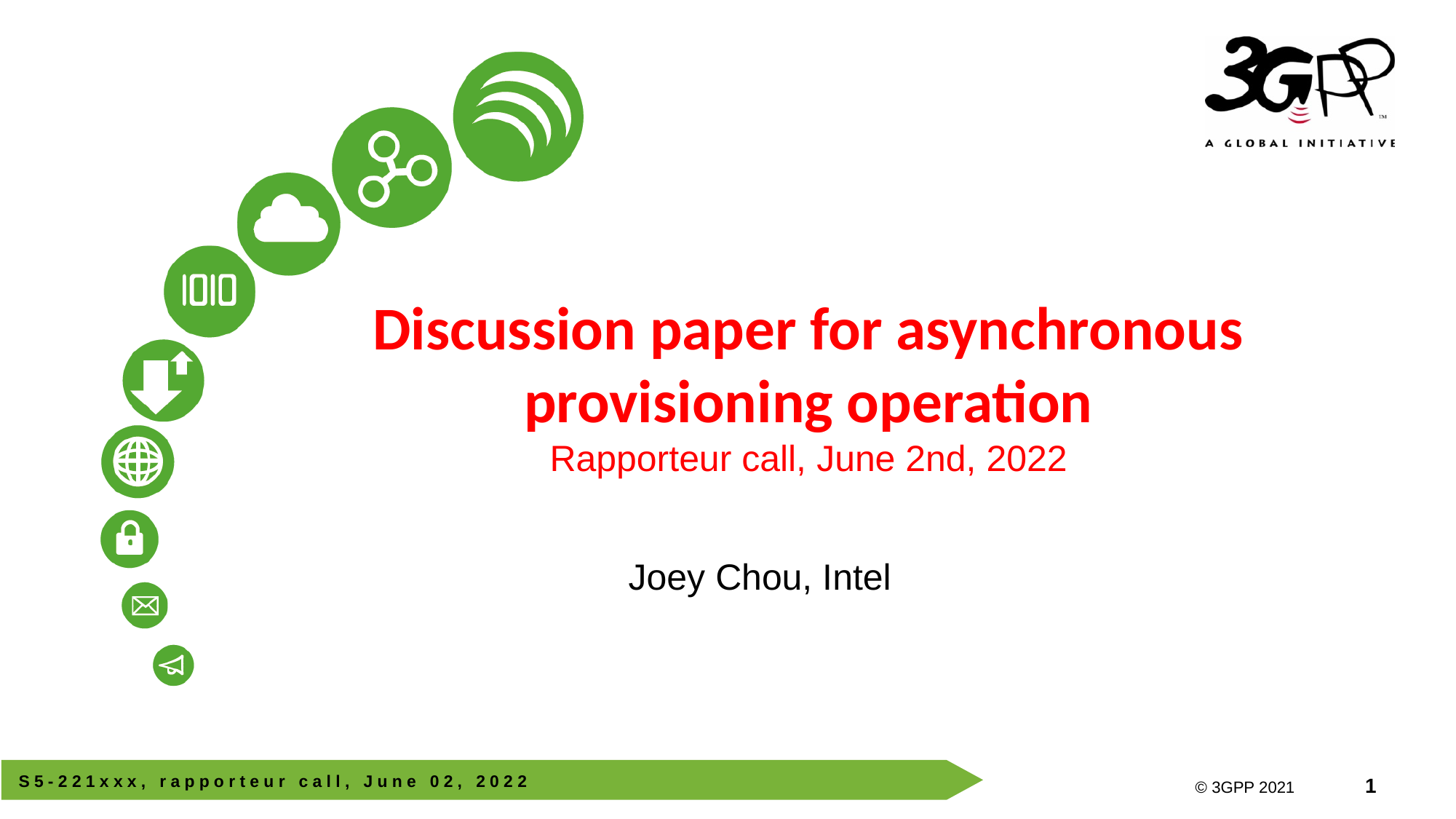

# Discussion paper for asynchronous provisioning operation Rapporteur call, June 2nd, 2022
Joey Chou, Intel